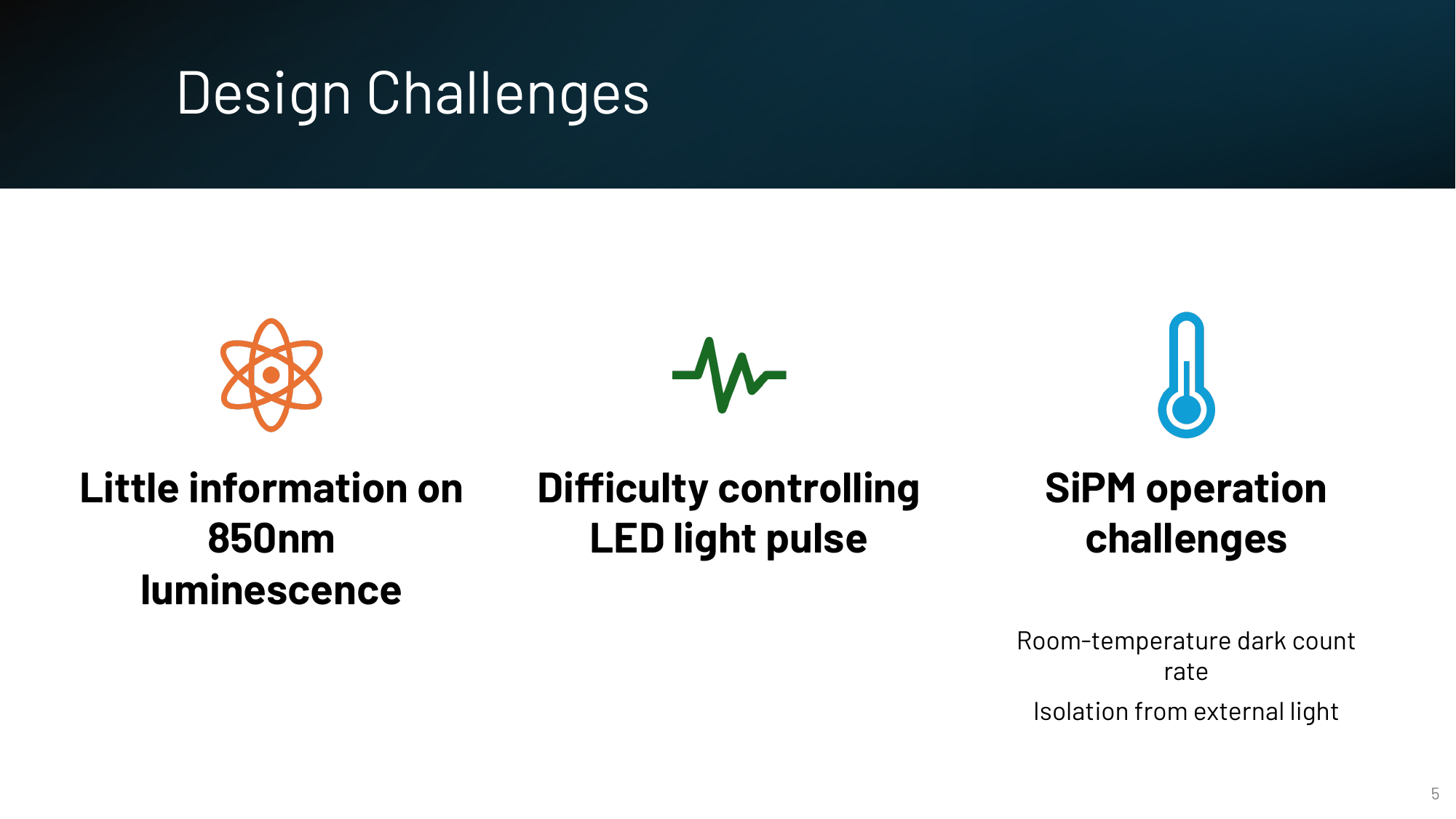

# Design Challenges
Little information on 850nm luminescence
Difficulty controlling LED light pulse
SiPM operation challenges
Room-temperature dark count rate
Isolation from external light
5